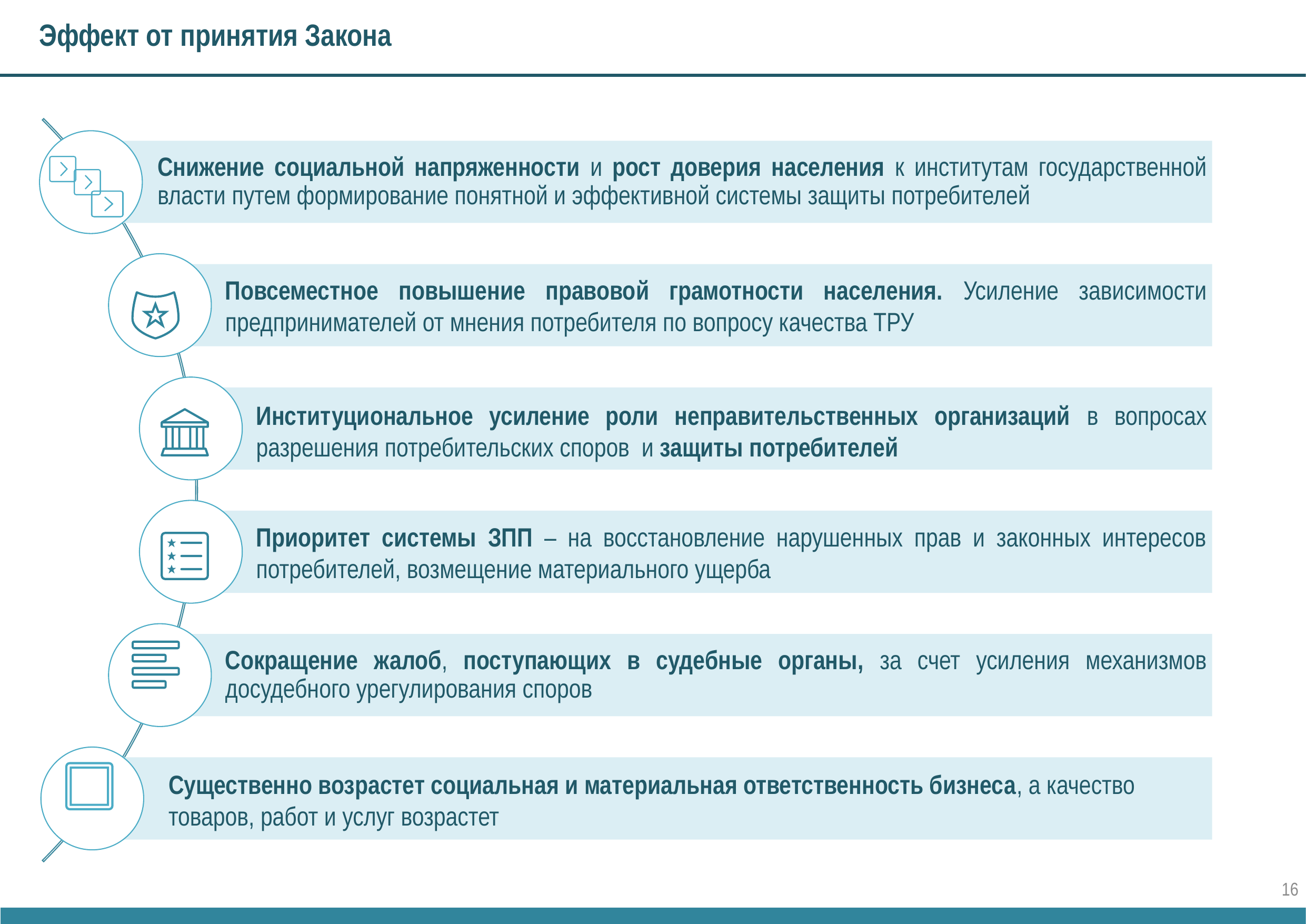

Эффект от принятия Закона
Снижение социальной напряженности и рост доверия населения к институтам государственной власти путем формирование понятной и эффективной системы защиты потребителей
Повсеместное повышение правовой грамотности населения. Усиление зависимости предпринимателей от мнения потребителя по вопросу качества ТРУ

Институциональное усиление роли неправительственных организаций в вопросах разрешения потребительских споров  и защиты потребителей

Приоритет системы ЗПП – на восстановление нарушенных прав и законных интересов потребителей, возмещение материального ущерба

Сокращение жалоб, поступающих в судебные органы, за счет усиления механизмов досудебного урегулирования споров

Существенно возрастет социальная и материальная ответственность бизнеса, а качество товаров, работ и услуг возрастет
16